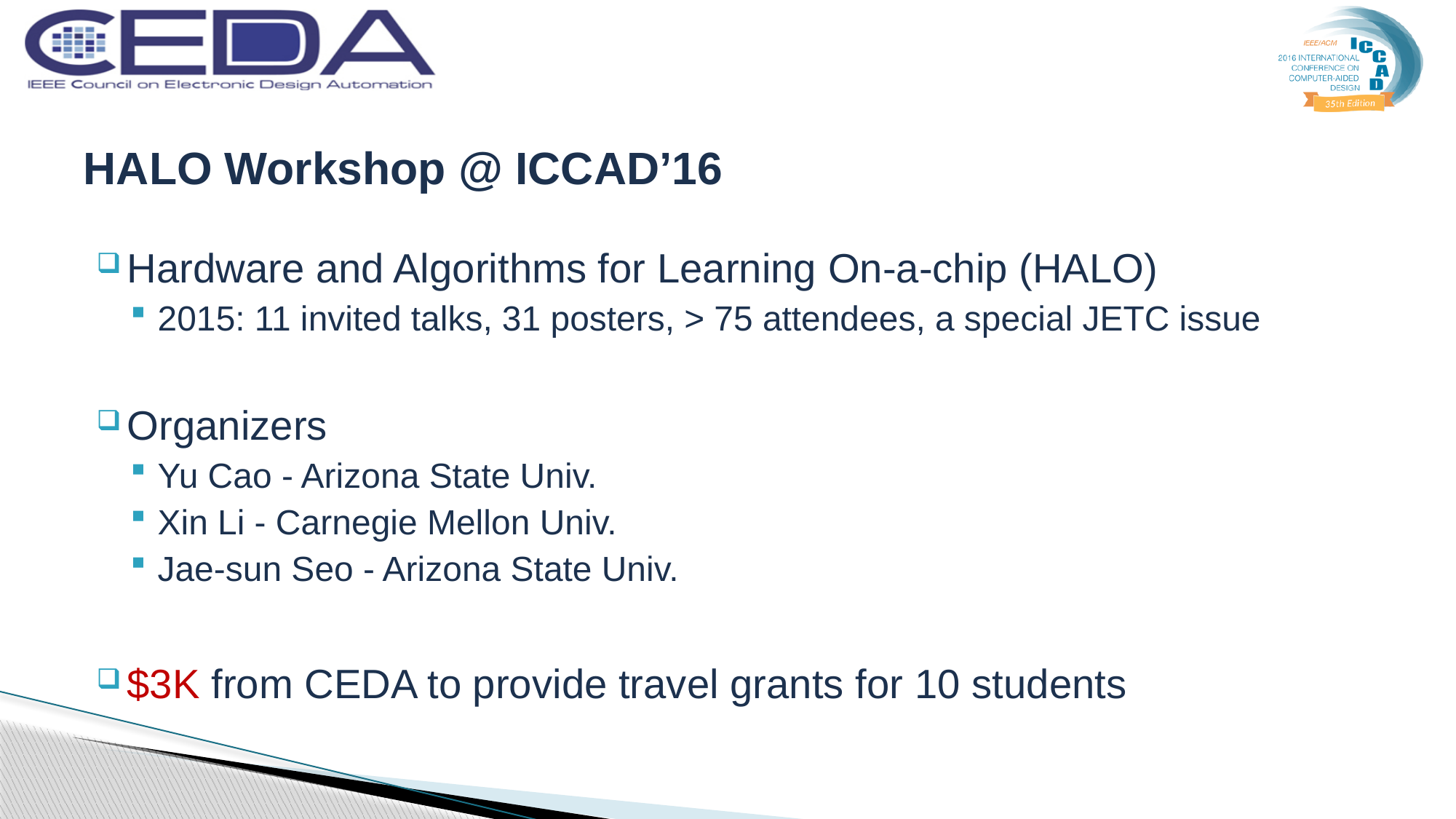

# HALO Workshop @ ICCAD’16
Hardware and Algorithms for Learning On-a-chip (HALO)
2015: 11 invited talks, 31 posters, > 75 attendees, a special JETC issue

Organizers
Yu Cao - Arizona State Univ.
Xin Li - Carnegie Mellon Univ.
Jae-sun Seo - Arizona State Univ.

$3K from CEDA to provide travel grants for 10 students